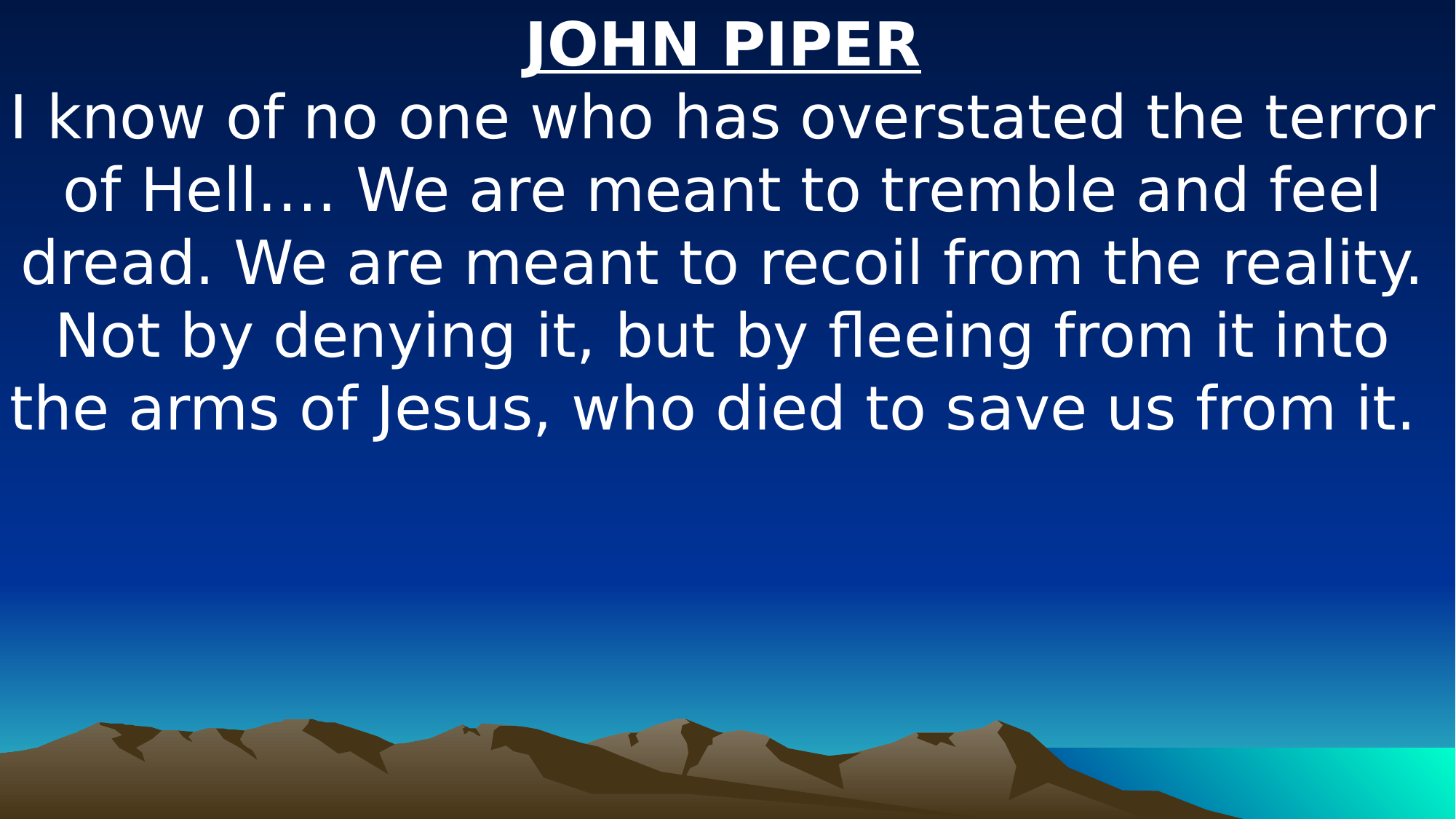

JOHN PIPER
I know of no one who has overstated the terror of Hell…. We are meant to tremble and feel dread. We are meant to recoil from the reality. Not by denying it, but by fleeing from it into the arms of Jesus, who died to save us from it.